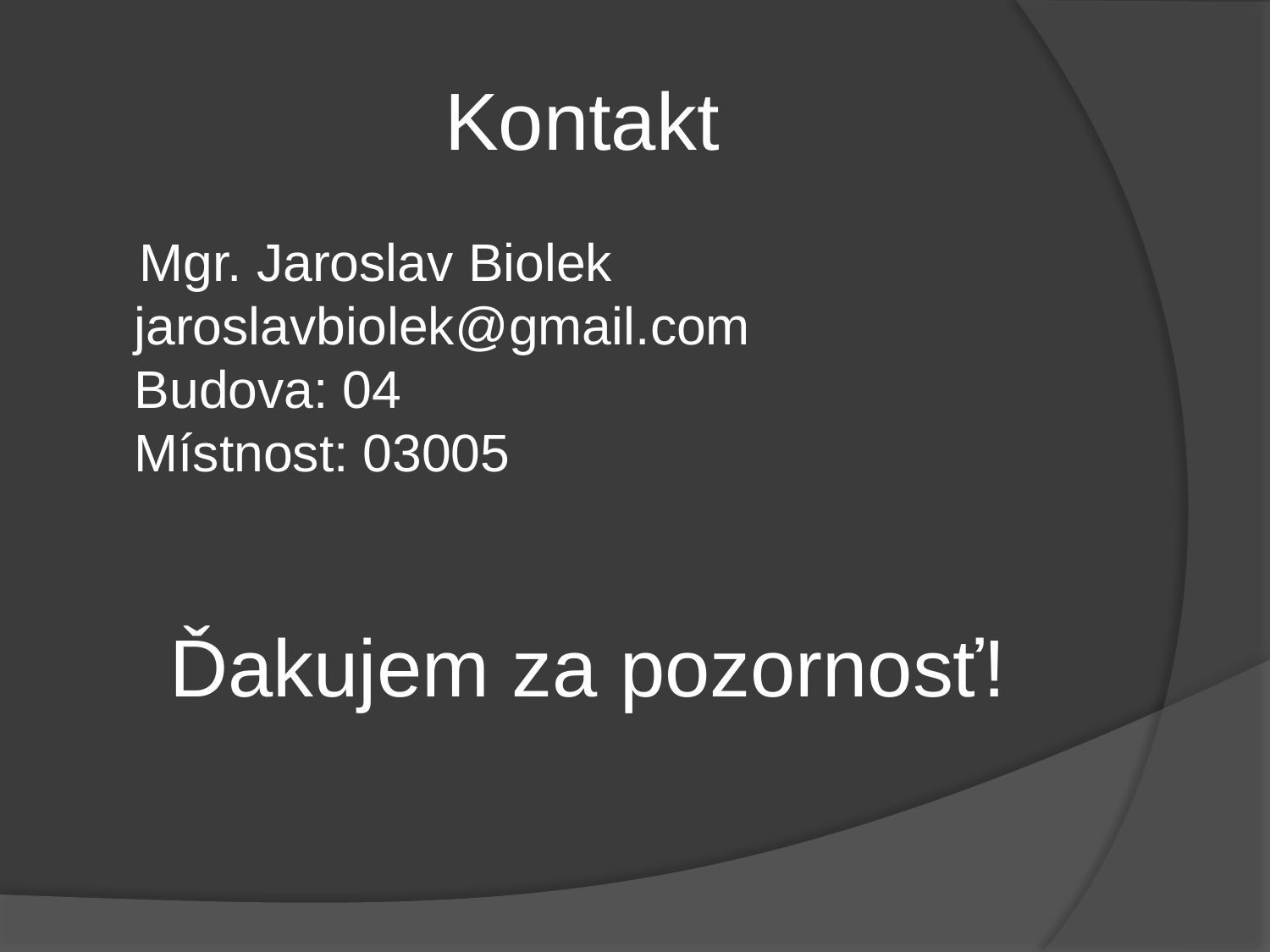

# Kontakt
    Mgr. Jaroslav Biolek
jaroslavbiolek@gmail.com
Budova: 04
Místnost: 03005

Ďakujem za pozornosť!